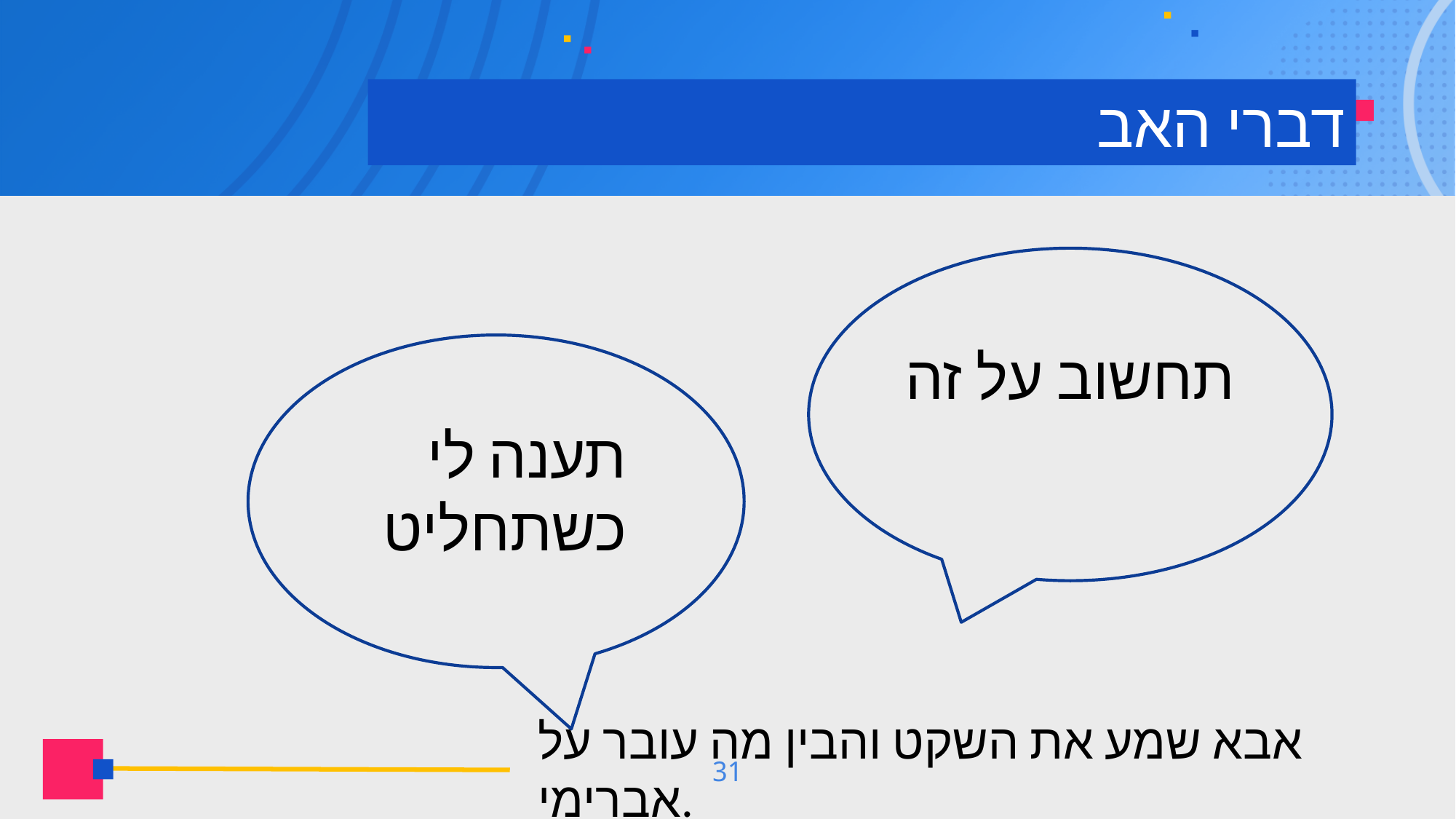

# דברי האב

תחשוב על זה

תענה לי כשתחליט
אבא שמע את השקט והבין מה עובר על אברימי.